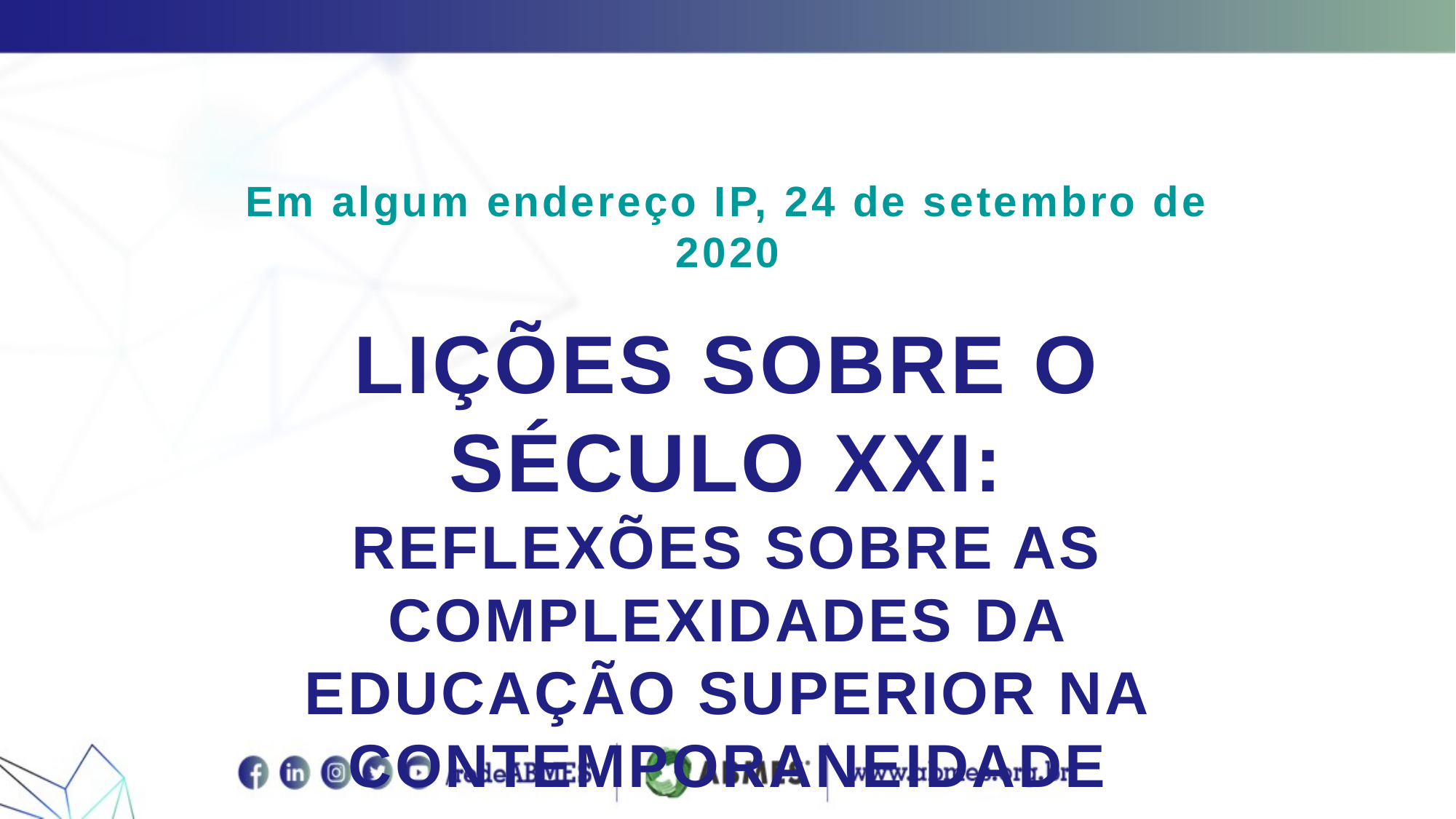

Em algum endereço IP, 24 de setembro de 2020
LIÇÕES SOBRE O SÉCULO XXI: REFLEXÕES SOBRE AS COMPLEXIDADES DA EDUCAÇÃO SUPERIOR NA CONTEMPORANEIDADE